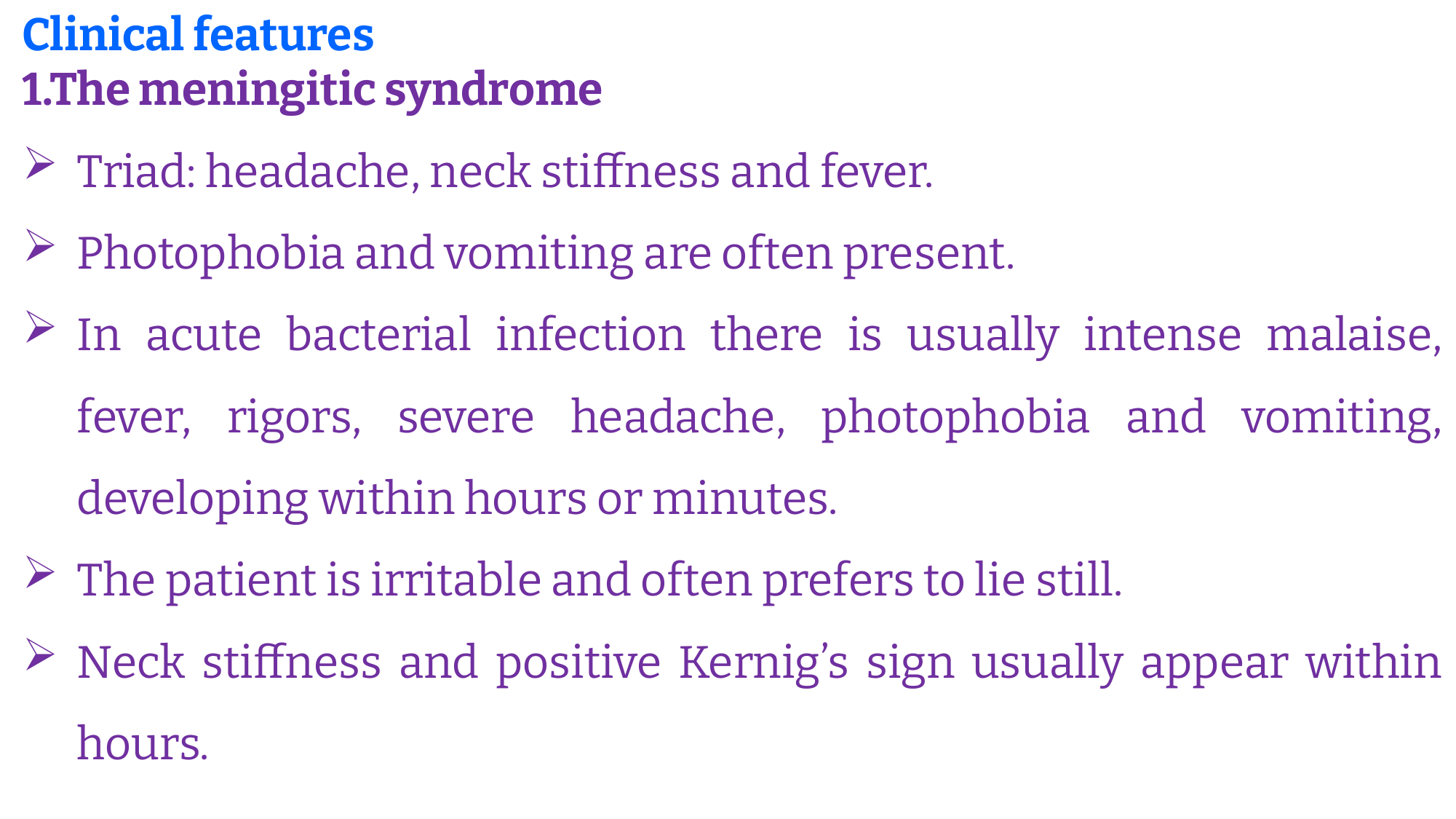

Clinical features
1.The meningitic syndrome
Triad: headache, neck stiffness and fever.
Photophobia and vomiting are often present.
In acute bacterial infection there is usually intense malaise, fever, rigors, severe headache, photophobia and vomiting, developing within hours or minutes.
The patient is irritable and often prefers to lie still.
Neck stiffness and positive Kernig’s sign usually appear within hours.